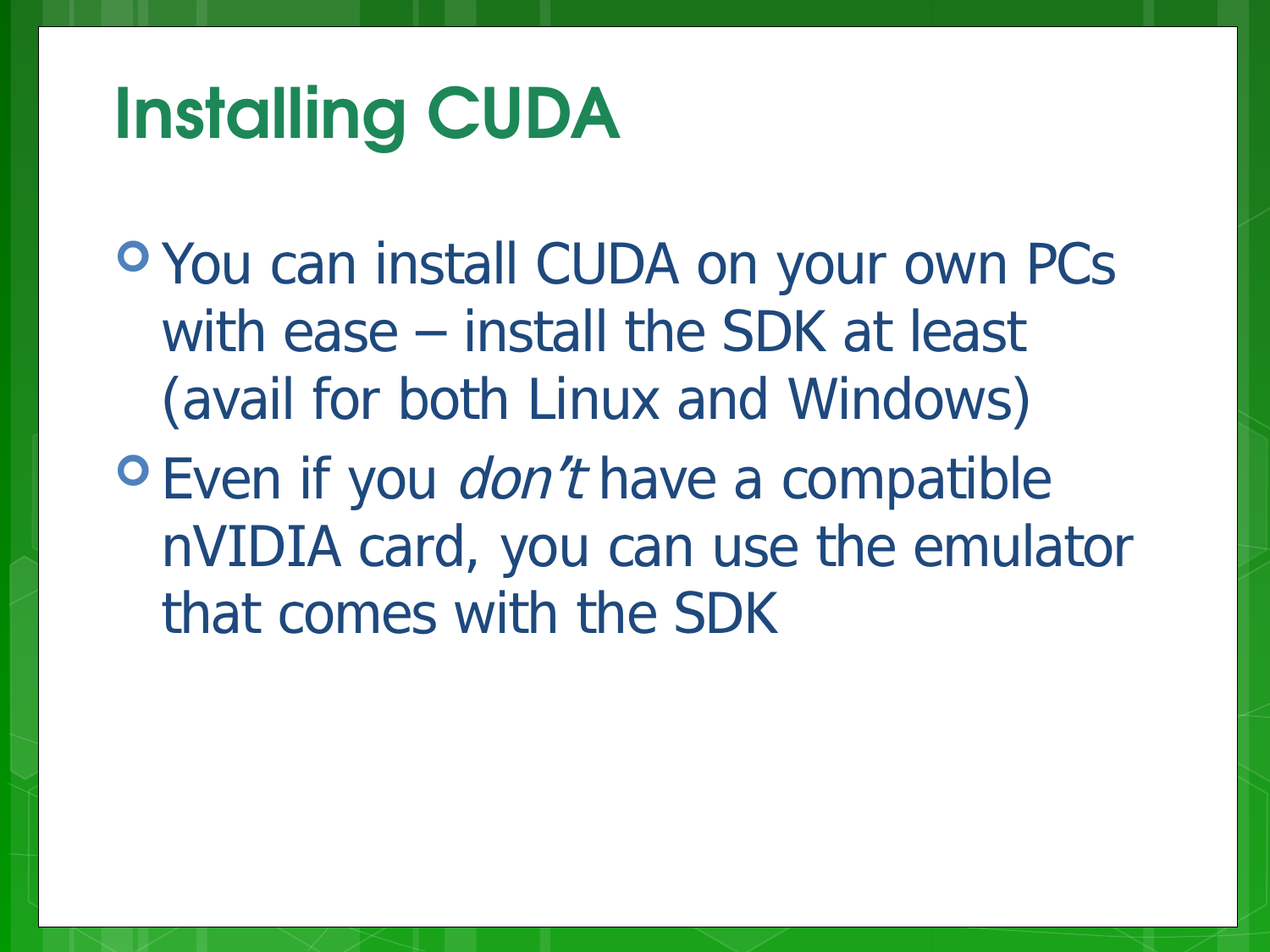

# Installing CUDA
You can install CUDA on your own PCs with ease – install the SDK at least (avail for both Linux and Windows)
Even if you don’t have a compatible nVIDIA card, you can use the emulator that comes with the SDK